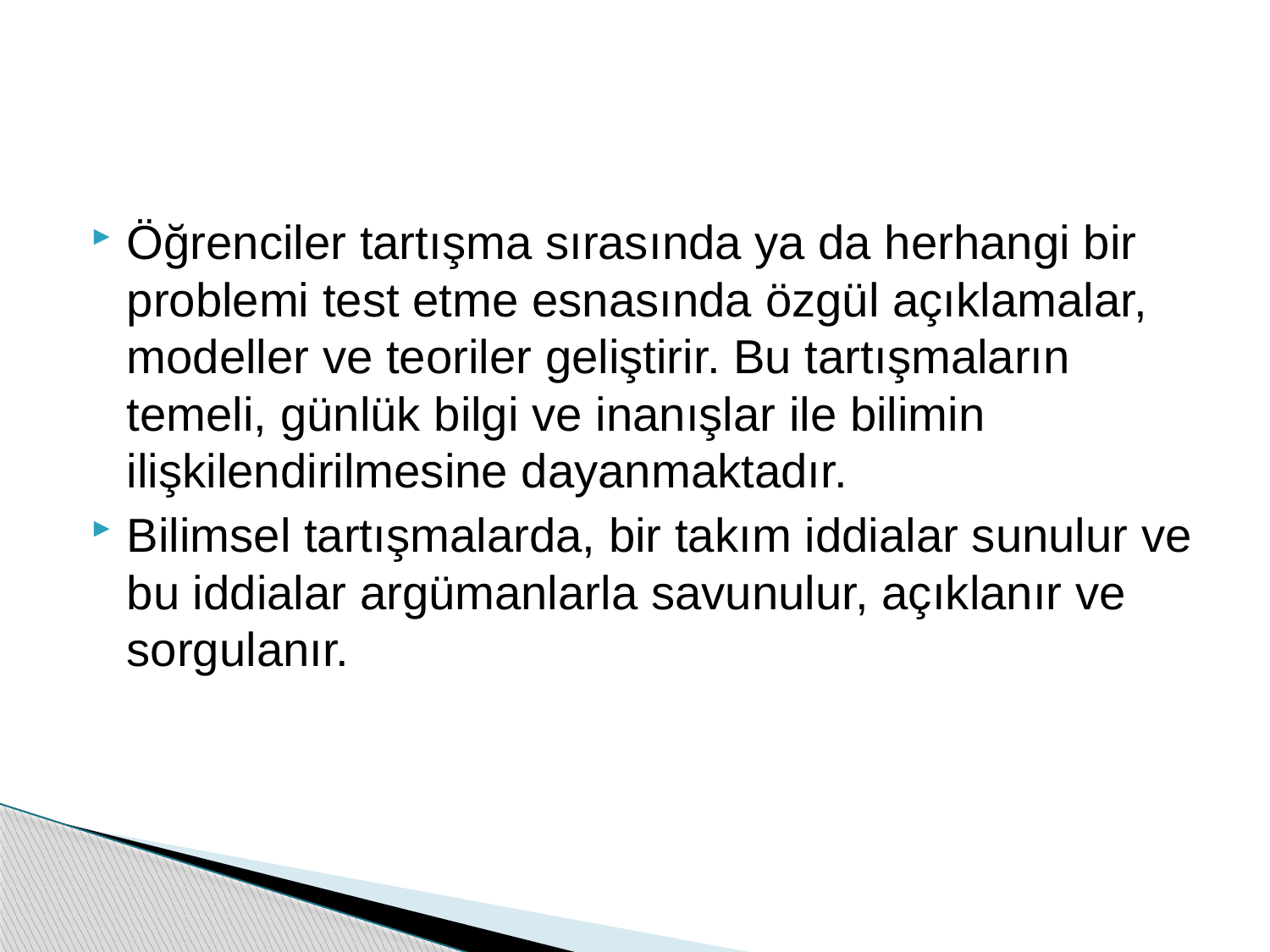

#
Öğrenciler tartışma sırasında ya da herhangi bir problemi test etme esnasında özgül açıklamalar, modeller ve teoriler geliştirir. Bu tartışmaların temeli, günlük bilgi ve inanışlar ile bilimin ilişkilendirilmesine dayanmaktadır.
Bilimsel tartışmalarda, bir takım iddialar sunulur ve bu iddialar argümanlarla savunulur, açıklanır ve sorgulanır.